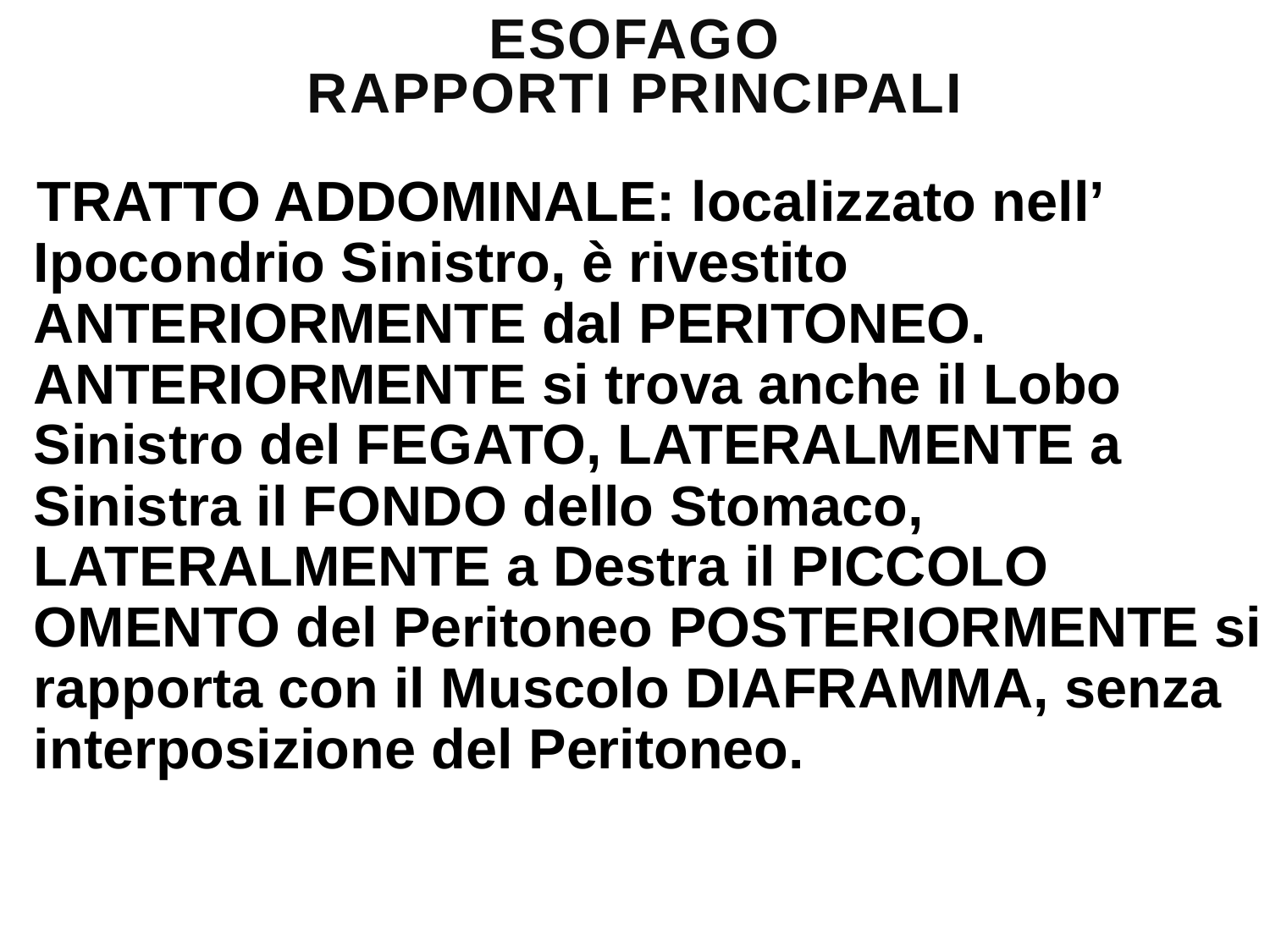

# ESOFAGO RAPPORTI PRINCIPALI
TRATTO ADDOMINALE: localizzato nell’ Ipocondrio Sinistro, è rivestito ANTERIORMENTE dal PERITONEO. ANTERIORMENTE si trova anche il Lobo Sinistro del FEGATO, LATERALMENTE a Sinistra il FONDO dello Stomaco, LATERALMENTE a Destra il PICCOLO OMENTO del Peritoneo POSTERIORMENTE si rapporta con il Muscolo DIAFRAMMA, senza interposizione del Peritoneo.